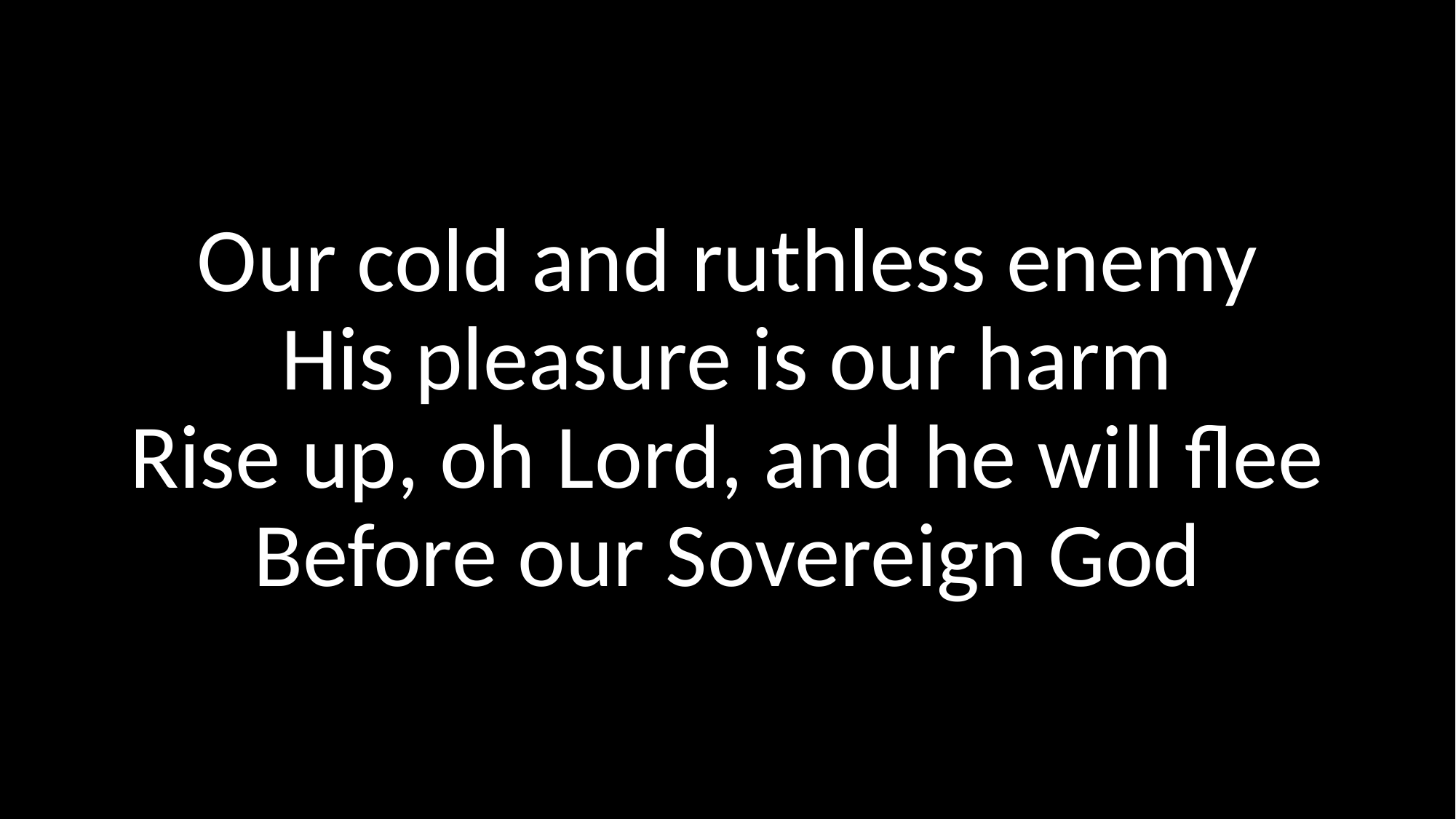

Our cold and ruthless enemy
His pleasure is our harm
Rise up, oh Lord, and he will flee
Before our Sovereign God